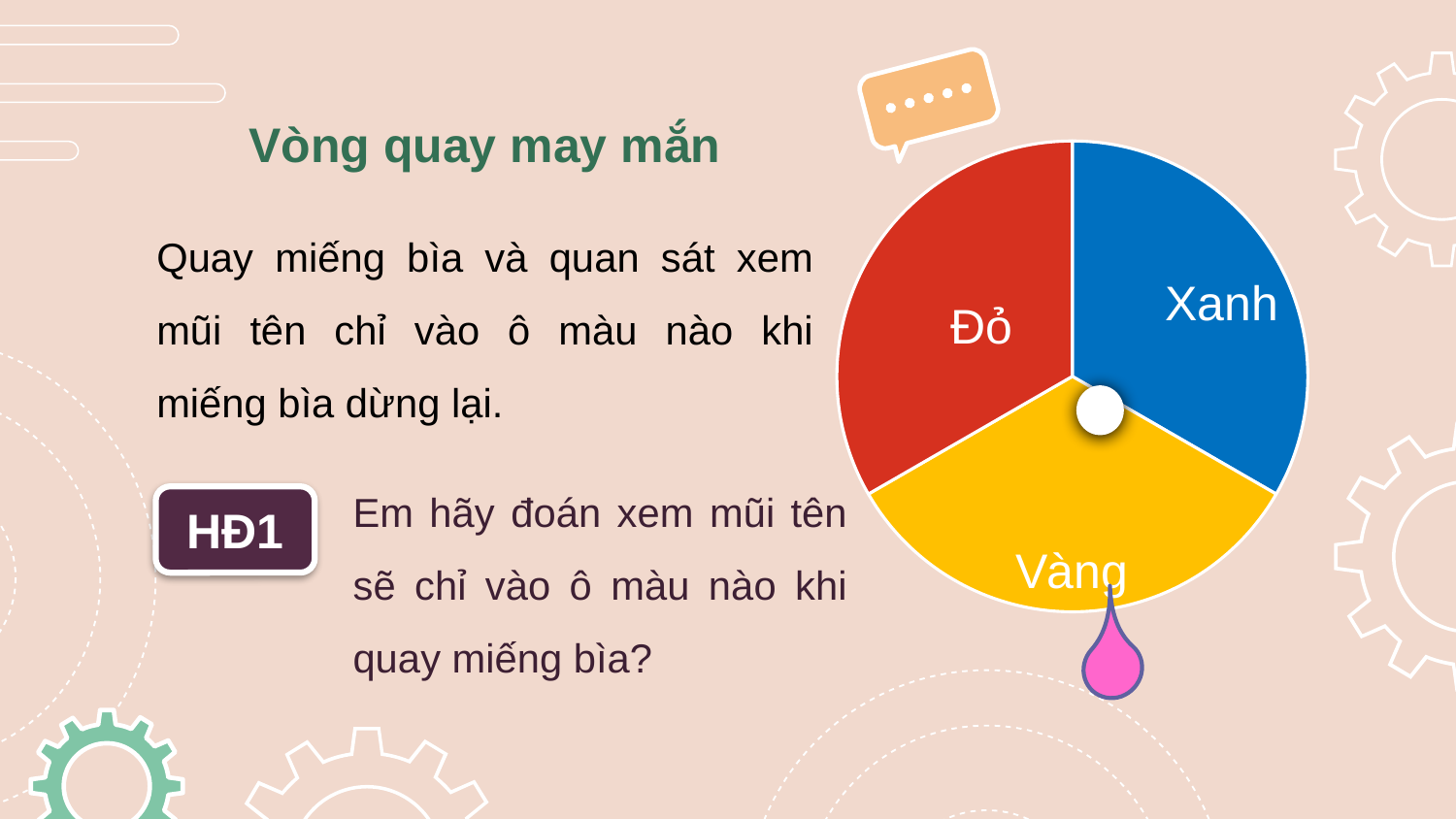

Vòng quay may mắn

### Chart

| Category | Sales |
|---|---|
| Xanh | 1.0 |
| Vàng | 1.0 |
| Một tràng pháo tay | 1.0 |
Quay miếng bìa và quan sát xem mũi tên chỉ vào ô màu nào khi miếng bìa dừng lại.

Em hãy đoán xem mũi tên sẽ chỉ vào ô màu nào khi quay miếng bìa?
HĐ1